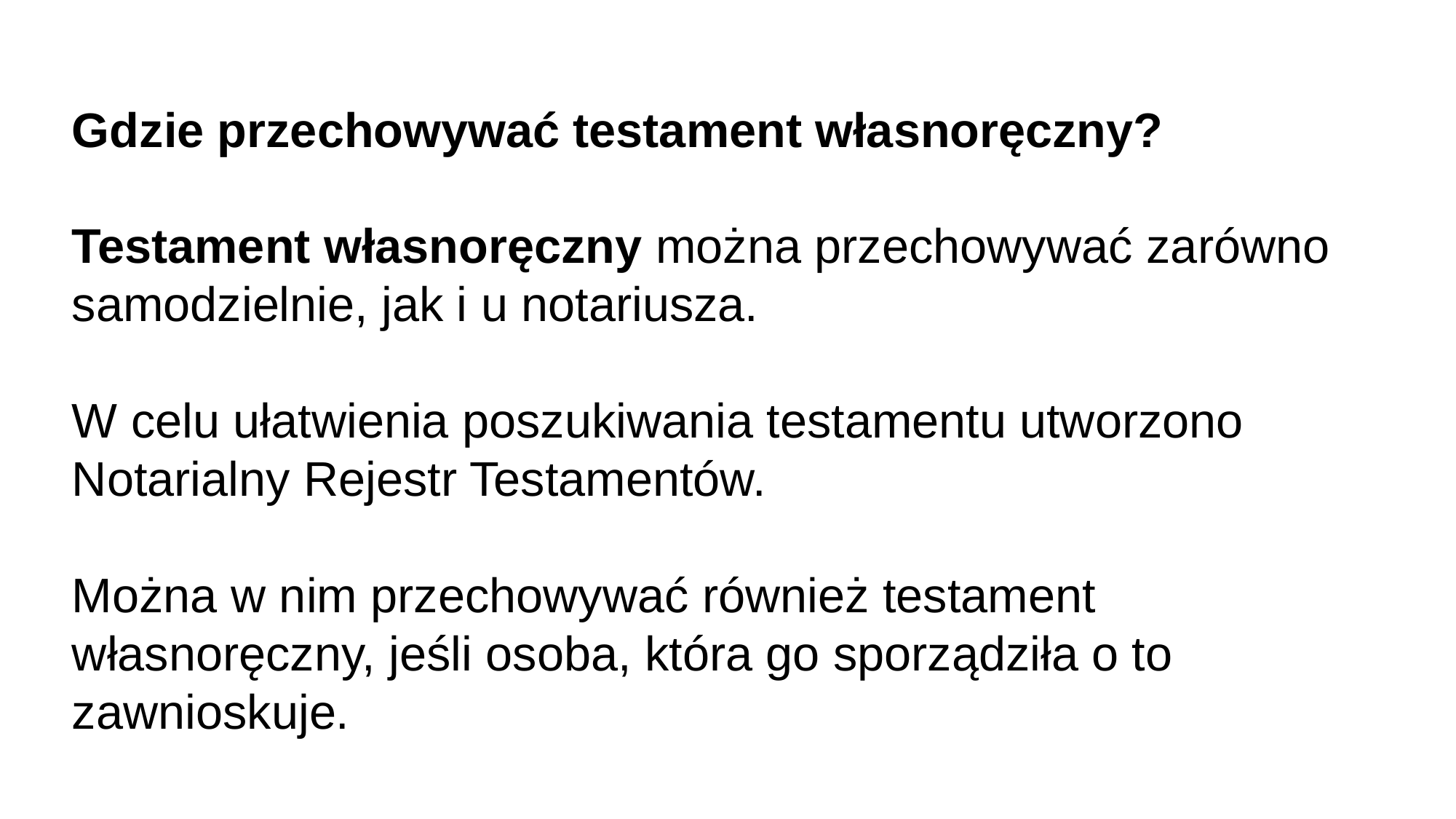

Gdzie przechowywać testament własnoręczny?

Testament własnoręczny można przechowywać zarówno samodzielnie, jak i u notariusza.

W celu ułatwienia poszukiwania testamentu utworzono Notarialny Rejestr Testamentów.

Można w nim przechowywać również testament własnoręczny, jeśli osoba, która go sporządziła o to zawnioskuje.